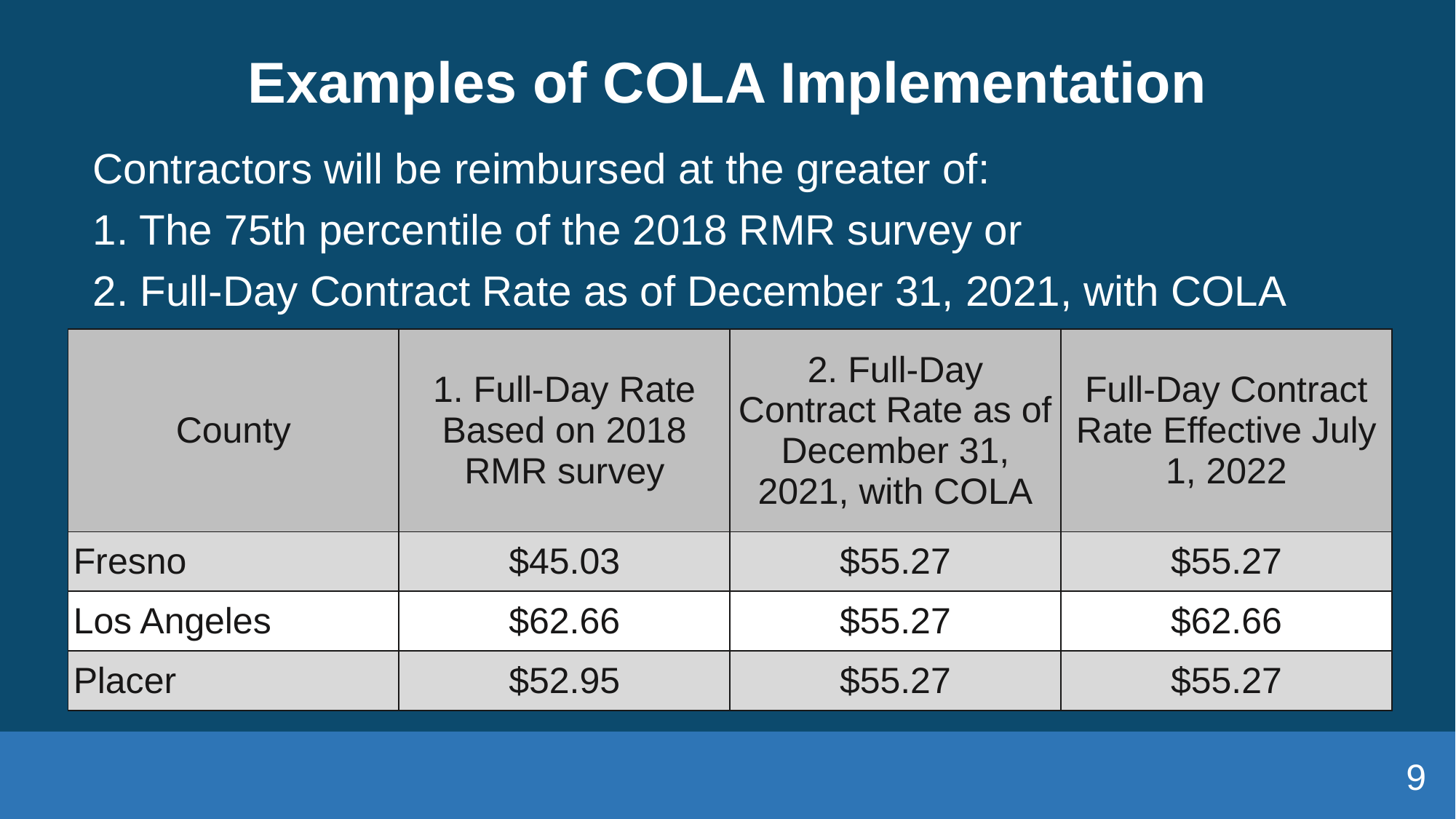

# Examples of COLA Implementation
Contractors will be reimbursed at the greater of:
1. The 75th percentile of the 2018 RMR survey or
2. Full-Day Contract Rate as of December 31, 2021, with COLA

| County | 1. Full-Day Rate Based on 2018 RMR survey | 2. Full-Day Contract Rate as of December 31, 2021, with COLA | Full-Day Contract Rate Effective July 1, 2022 |
| --- | --- | --- | --- |
| Fresno | $45.03 | $55.27 | $55.27 |
| Los Angeles | $62.66 | $55.27 | $62.66 |
| Placer | $52.95 | $55.27 | $55.27 |
9